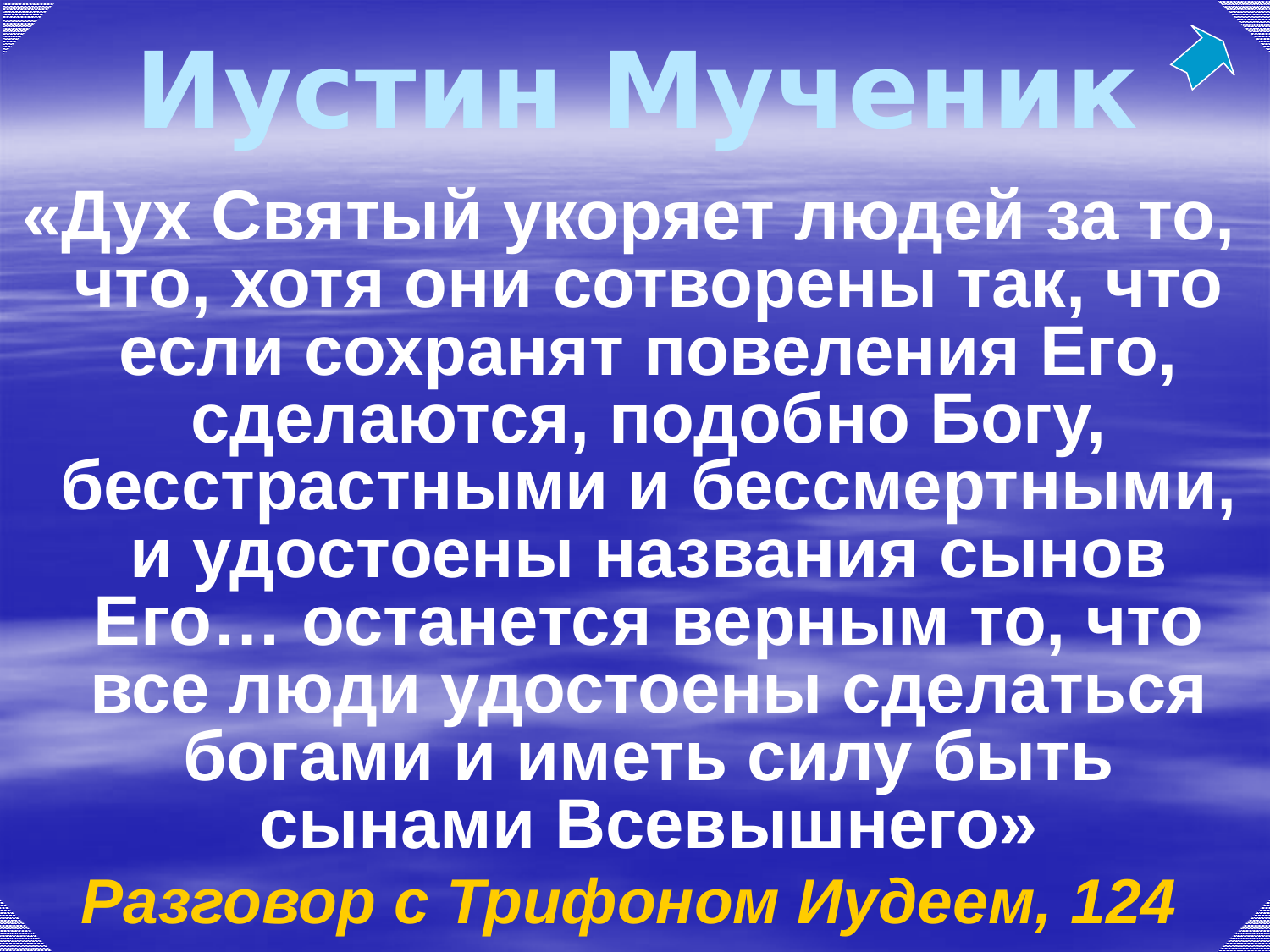

# Иустин Мученик

«Дух Святый укоряет людей за то, что, хотя они сотворены так, что если сохранят повеления Его, сделаются, подобно Богу, бесстрастными и бессмертными, и удостоены названия сынов Его… останется верным то, что все люди удостоены сделаться богами и иметь силу быть сынами Всевышнего»
Разговор с Трифоном Иудеем, 124